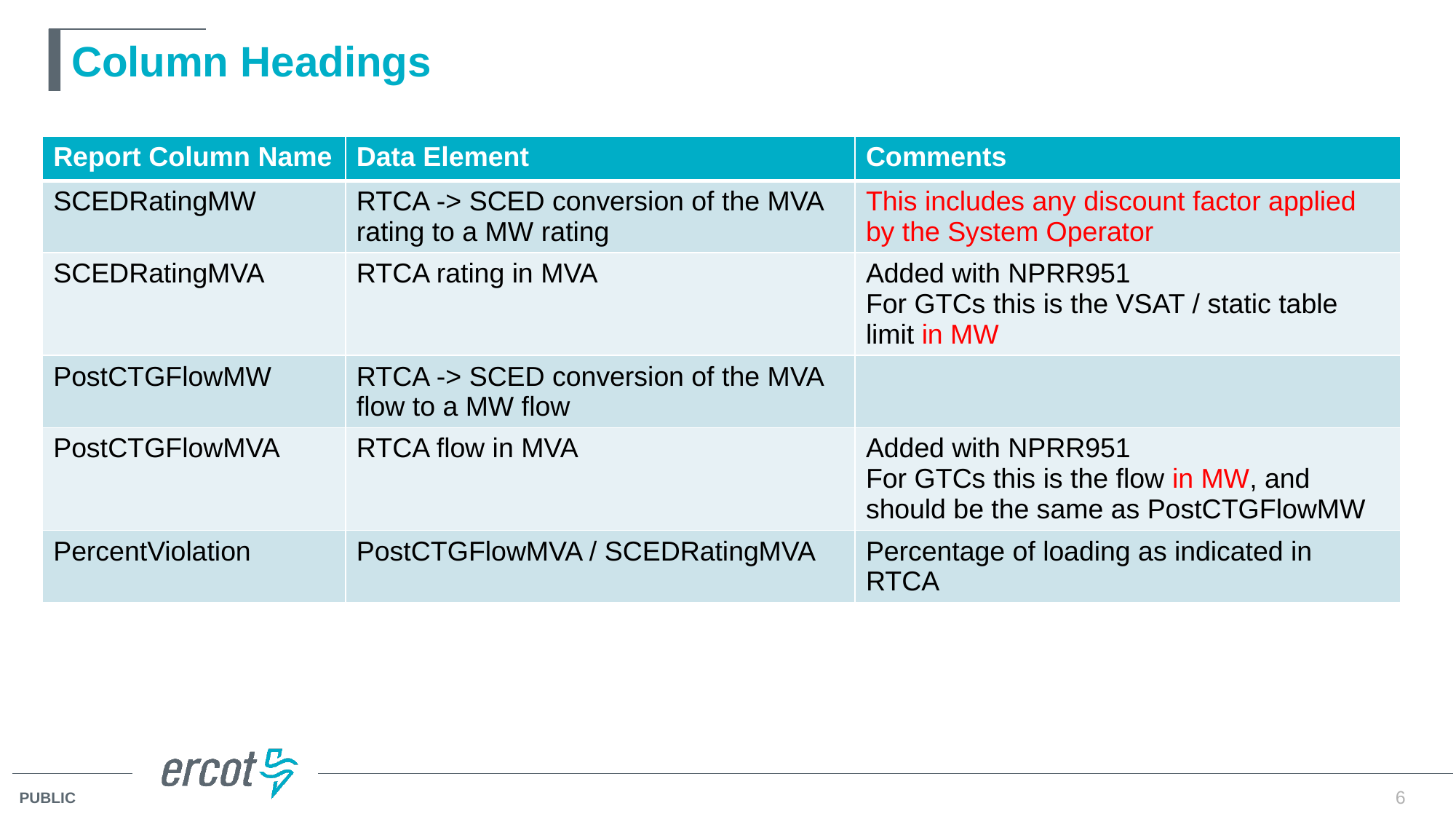

# Column Headings
| Report Column Name | Data Element | Comments |
| --- | --- | --- |
| SCEDRatingMW | RTCA -> SCED conversion of the MVA rating to a MW rating | This includes any discount factor applied by the System Operator |
| SCEDRatingMVA | RTCA rating in MVA | Added with NPRR951 For GTCs this is the VSAT / static table limit in MW |
| PostCTGFlowMW | RTCA -> SCED conversion of the MVA flow to a MW flow |  |
| PostCTGFlowMVA | RTCA flow in MVA | Added with NPRR951 For GTCs this is the flow in MW, and should be the same as PostCTGFlowMW |
| PercentViolation | PostCTGFlowMVA / SCEDRatingMVA | Percentage of loading as indicated in RTCA |
6